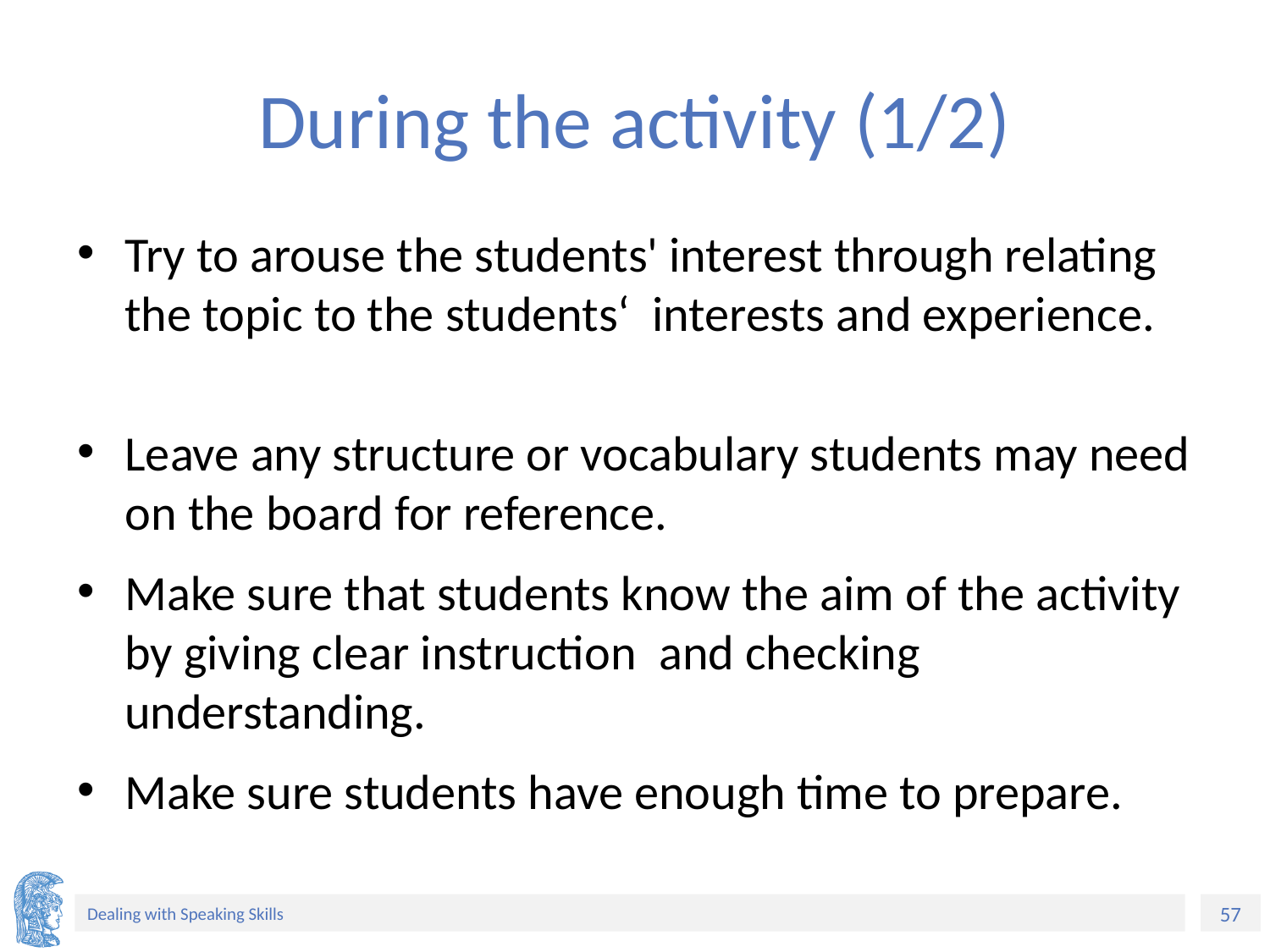

# During the activity (1/2)
Try to arouse the students' interest through relating the topic to the students‘  interests and experience.
Leave any structure or vocabulary students may need on the board for reference.
Make sure that students know the aim of the activity by giving clear instruction  and checking understanding.
Make sure students have enough time to prepare.